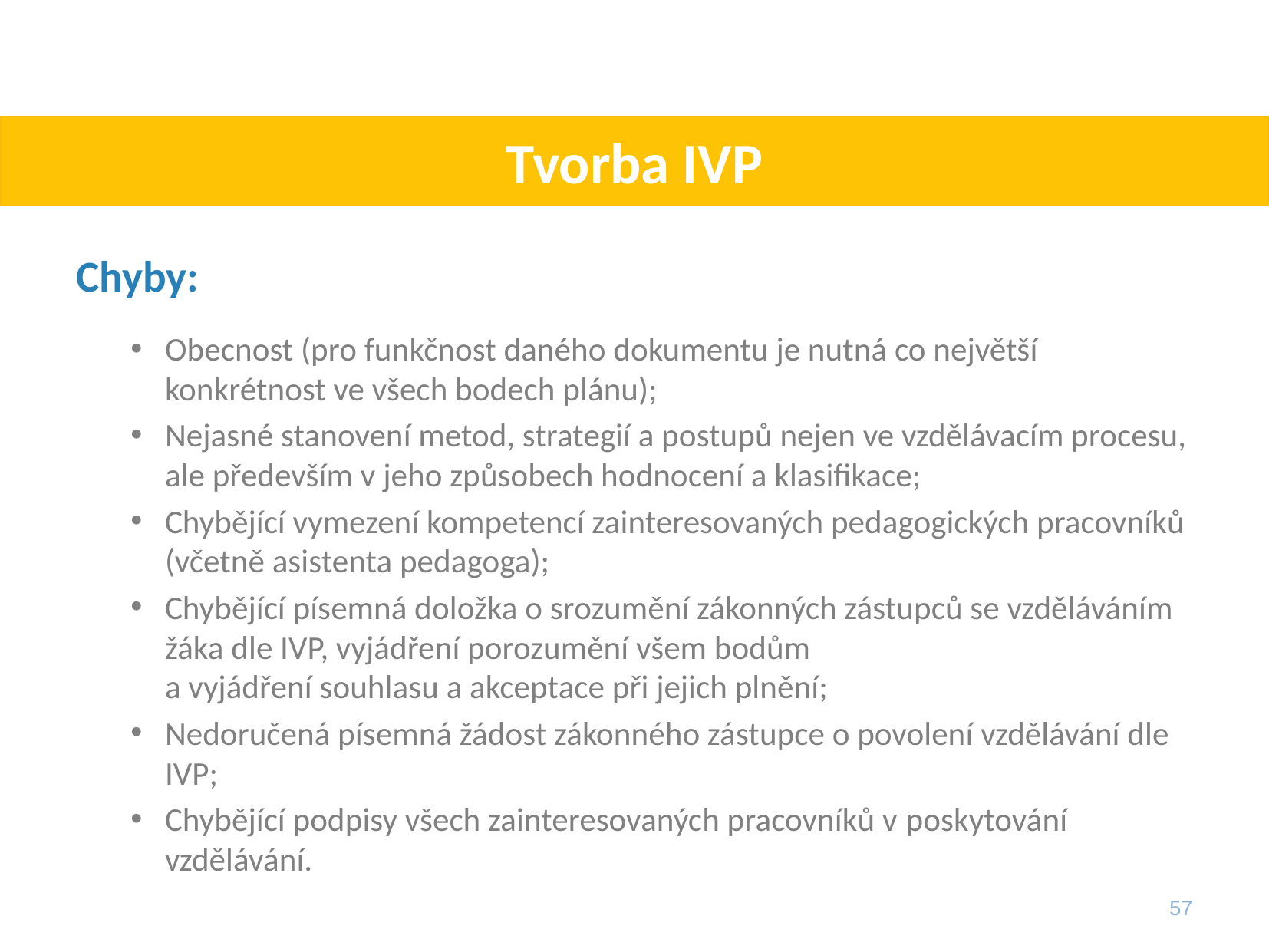

# Tvorba IVP
Chyby:

Obecnost (pro funkčnost daného dokumentu je nutná co největší konkrétnost ve všech bodech plánu);
Nejasné stanovení metod, strategií a postupů nejen ve vzdělávacím procesu, ale především v jeho způsobech hodnocení a klasifikace;
Chybějící vymezení kompetencí zainteresovaných pedagogických pracovníků (včetně asistenta pedagoga);
Chybějící písemná doložka o srozumění zákonných zástupců se vzděláváním žáka dle IVP, vyjádření porozumění všem bodům
a vyjádření souhlasu a akceptace při jejich plnění;
Nedoručená písemná žádost zákonného zástupce o povolení vzdělávání dle IVP;
Chybějící podpisy všech zainteresovaných pracovníků v poskytování vzdělávání.

57